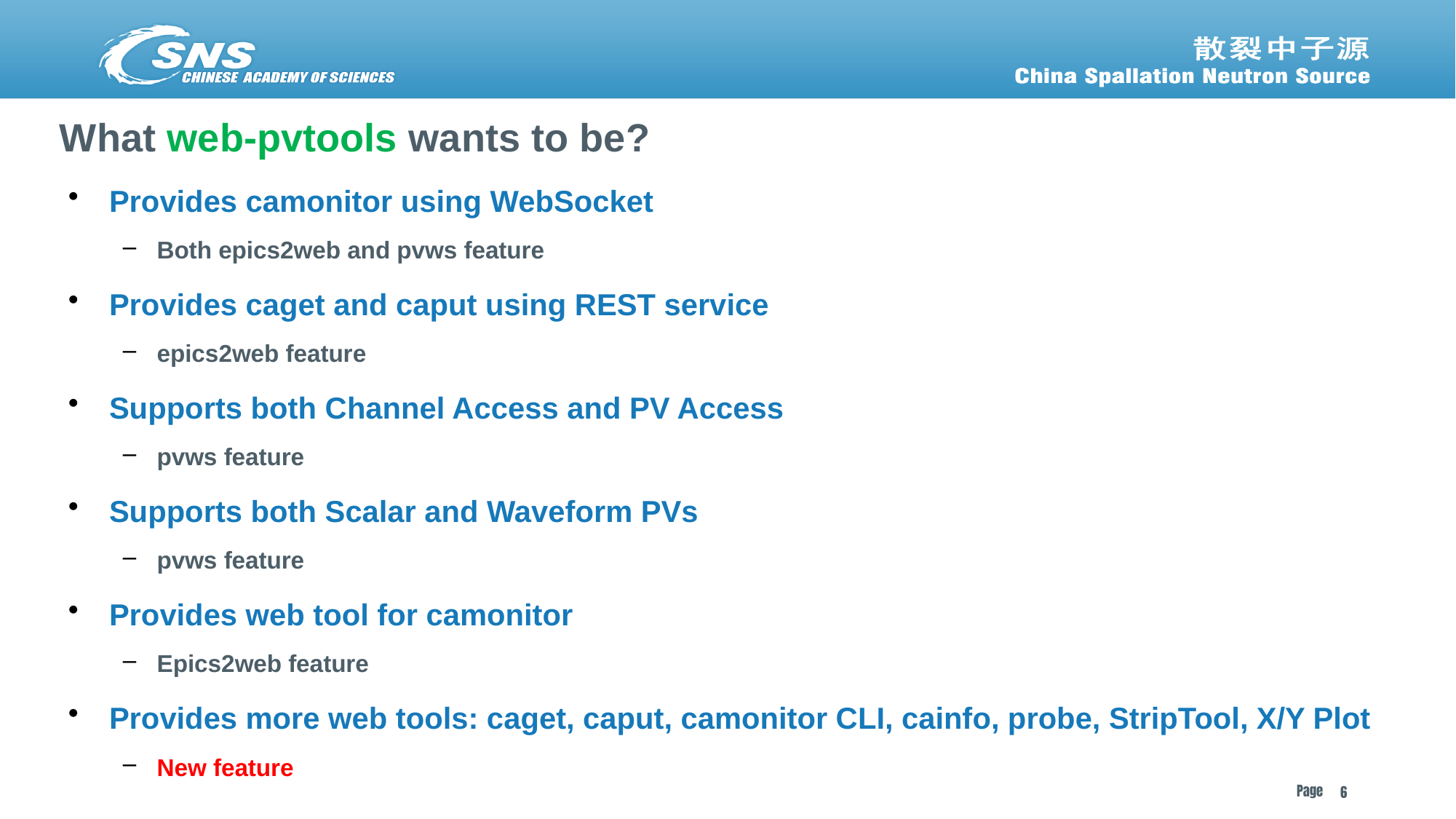

# What web-pvtools wants to be?
Provides camonitor using WebSocket
Both epics2web and pvws feature
Provides caget and caput using REST service
epics2web feature
Supports both Channel Access and PV Access
pvws feature
Supports both Scalar and Waveform PVs
pvws feature
Provides web tool for camonitor
Epics2web feature
Provides more web tools: caget, caput, camonitor CLI, cainfo, probe, StripTool, X/Y Plot
New feature

6